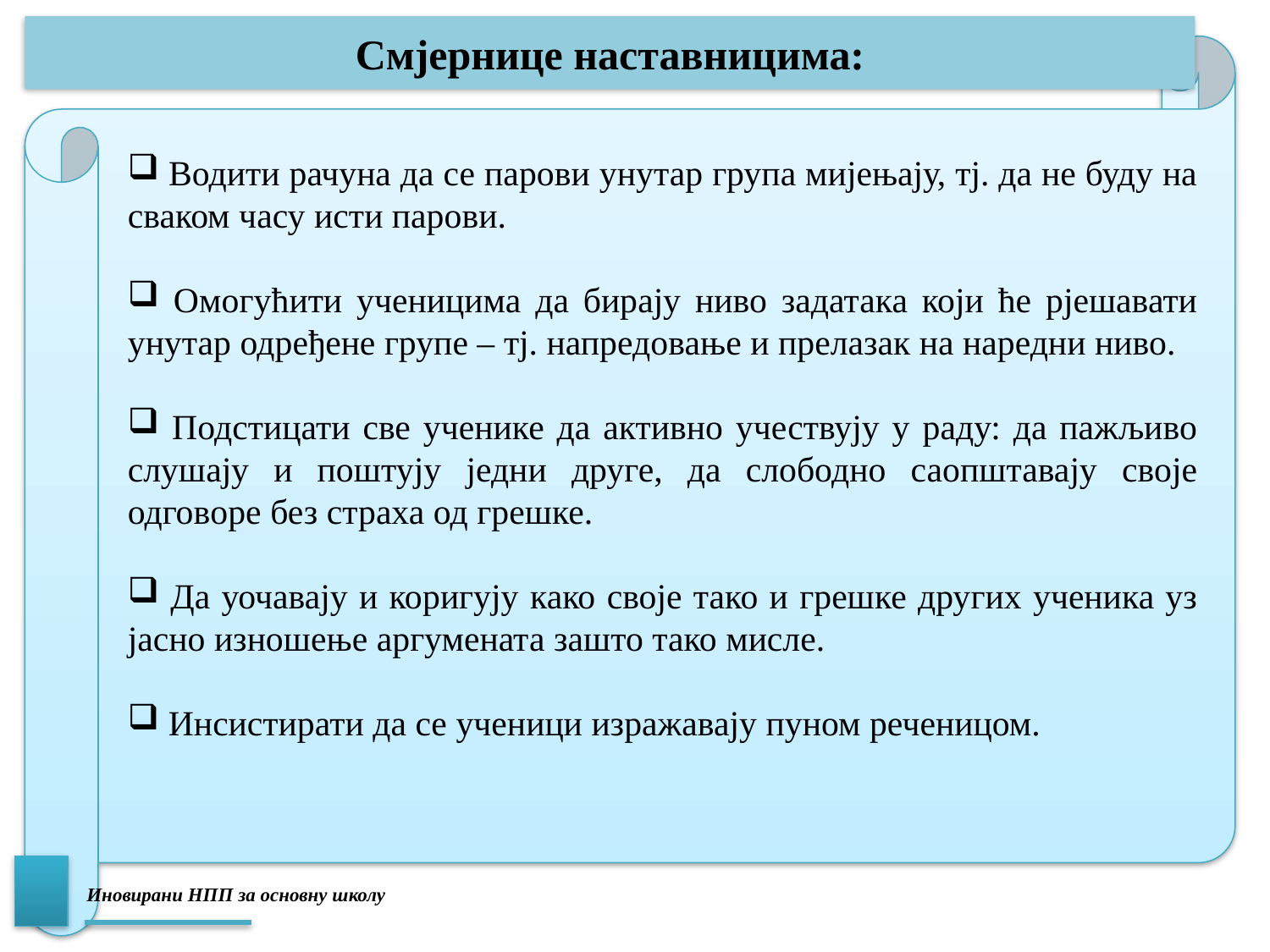

# Смјернице наставницима:

 Водити рачуна да се парови унутар група мијењају, тј. да не буду на сваком часу исти парови.

 Омогућити ученицима да бирају ниво задатака који ће рјешавати унутар одређене групе – тј. напредовање и прелазак на наредни ниво.

 Подстицати све ученике да активно учествују у раду: да пажљиво слушају и поштују једни друге, да слободно саопштавају своје одговоре без страха од грешке.

 Да уочавају и коригују како своје тако и грешке других ученика уз јасно изношење аргумената зашто тако мисле.

 Инсистирати да се ученици изражавају пуном реченицом.

Иновирани НПП за основну школу